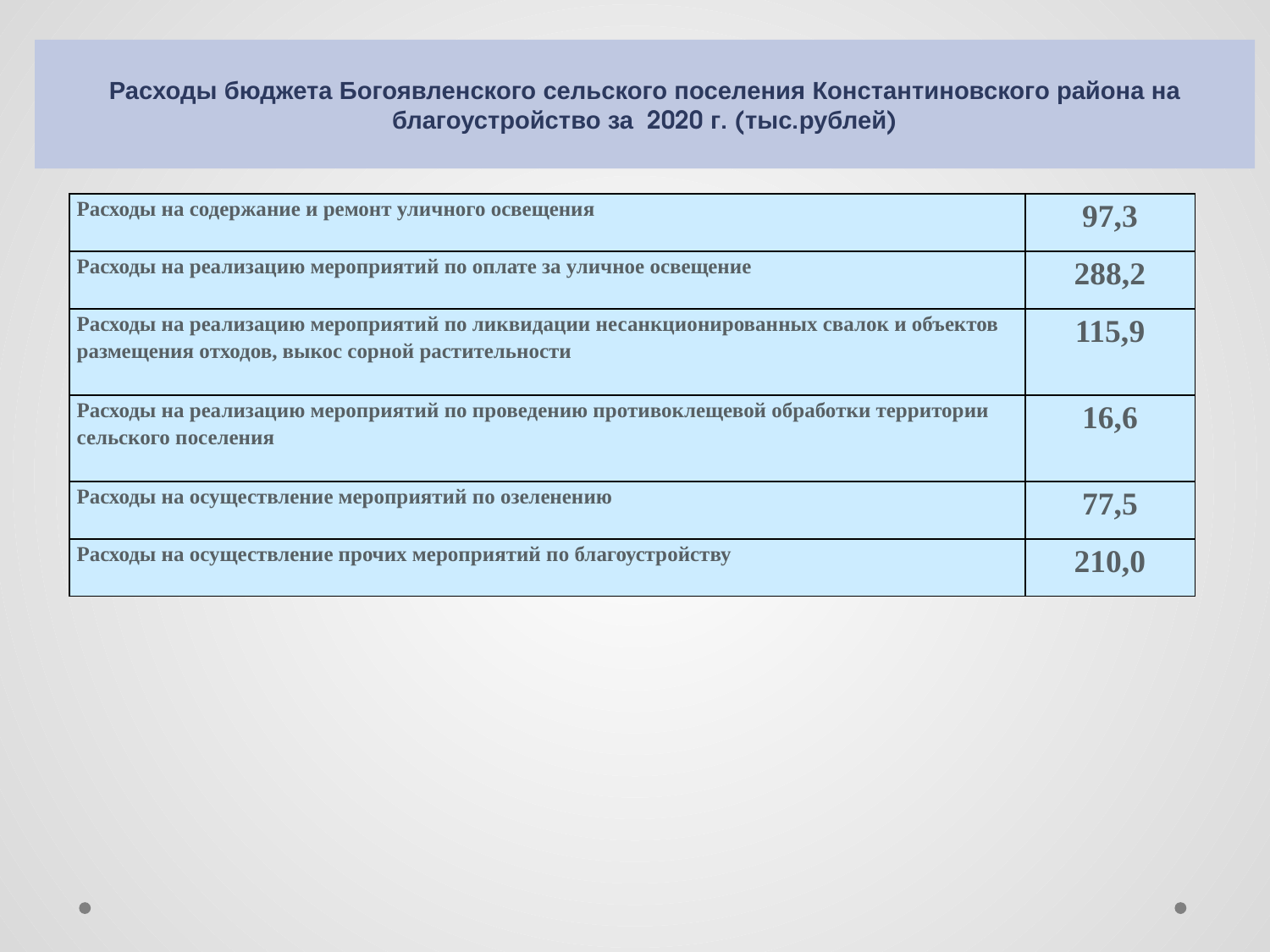

Расходы бюджета Богоявленского сельского поселения Константиновского района на благоустройство за  2020 г. (тыс.рублей)
| Расходы на содержание и ремонт уличного освещения | 97,3 |
| --- | --- |
| Расходы на реализацию мероприятий по оплате за уличное освещение | 288,2 |
| Расходы на реализацию мероприятий по ликвидации несанкционированных свалок и объектов размещения отходов, выкос сорной растительности | 115,9 |
| Расходы на реализацию мероприятий по проведению противоклещевой обработки территории сельского поселения | 16,6 |
| Расходы на осуществление мероприятий по озеленению | 77,5 |
| Расходы на осуществление прочих мероприятий по благоустройству | 210,0 |